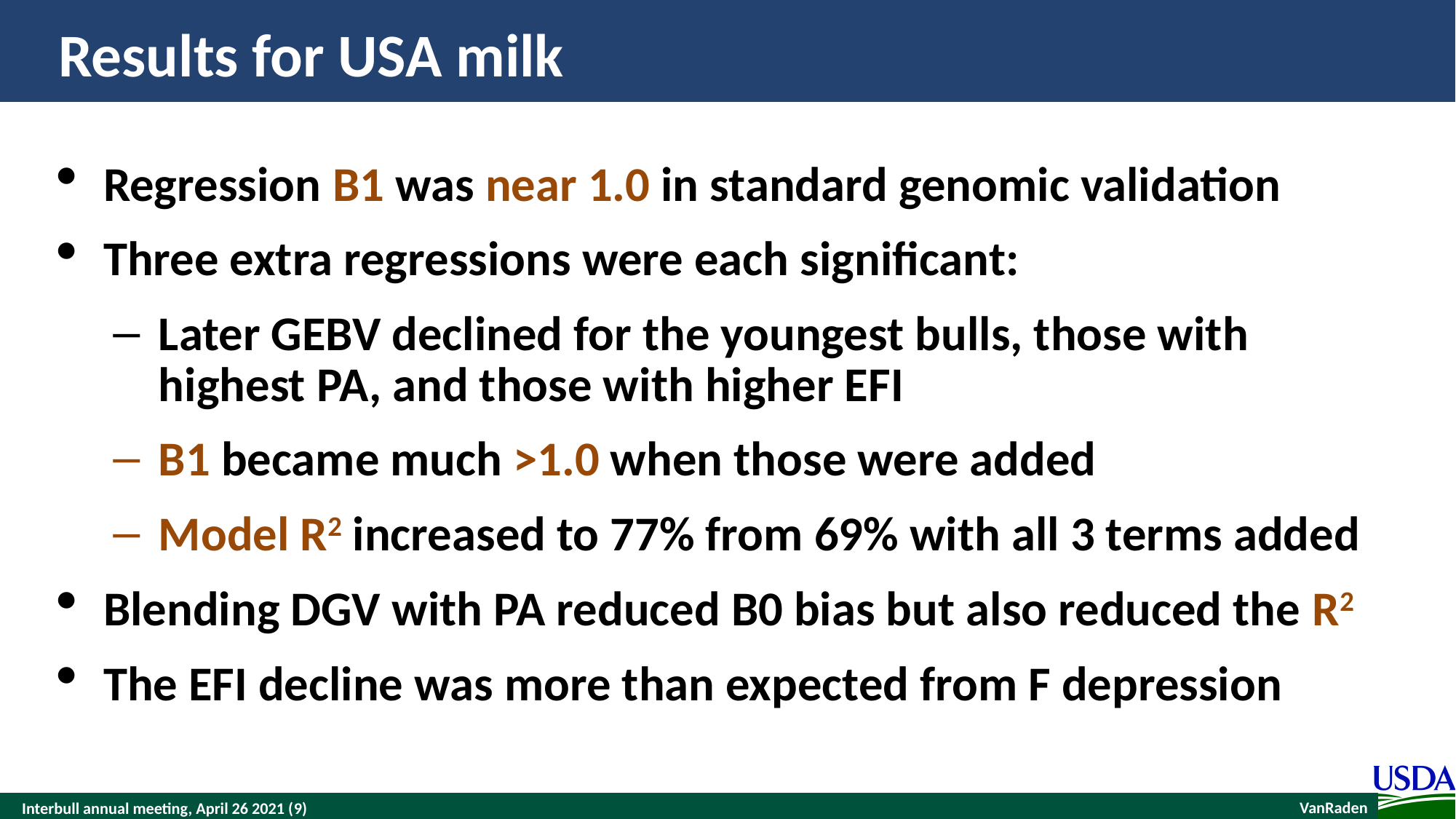

# Results for USA milk
Regression B1 was near 1.0 in standard genomic validation
Three extra regressions were each significant:
Later GEBV declined for the youngest bulls, those with highest PA, and those with higher EFI
B1 became much >1.0 when those were added
Model R2 increased to 77% from 69% with all 3 terms added
Blending DGV with PA reduced B0 bias but also reduced the R2
The EFI decline was more than expected from F depression